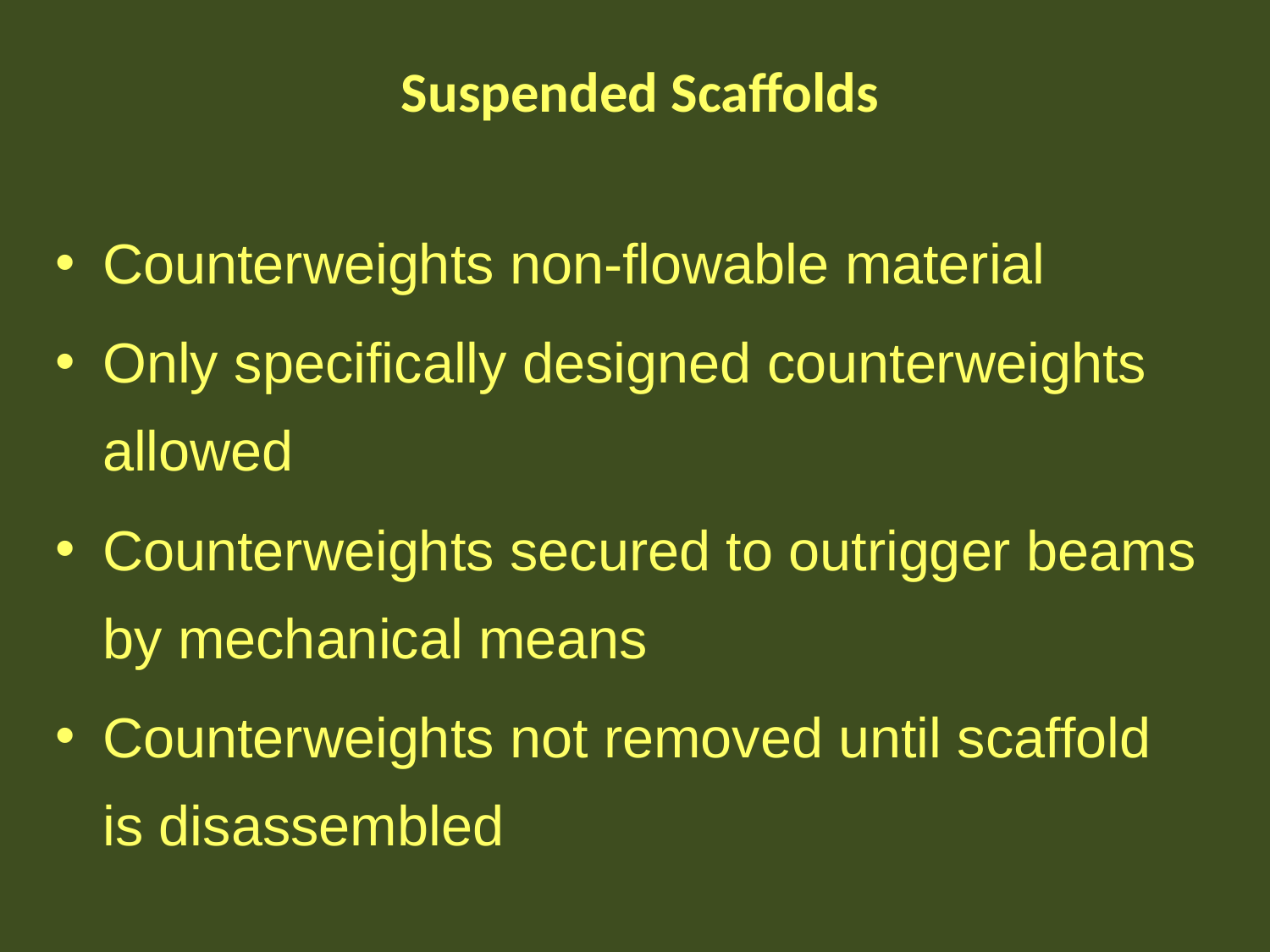

# Suspended Scaffolds
Counterweights non-flowable material
Only specifically designed counterweights allowed
Counterweights secured to outrigger beams by mechanical means
Counterweights not removed until scaffold is disassembled